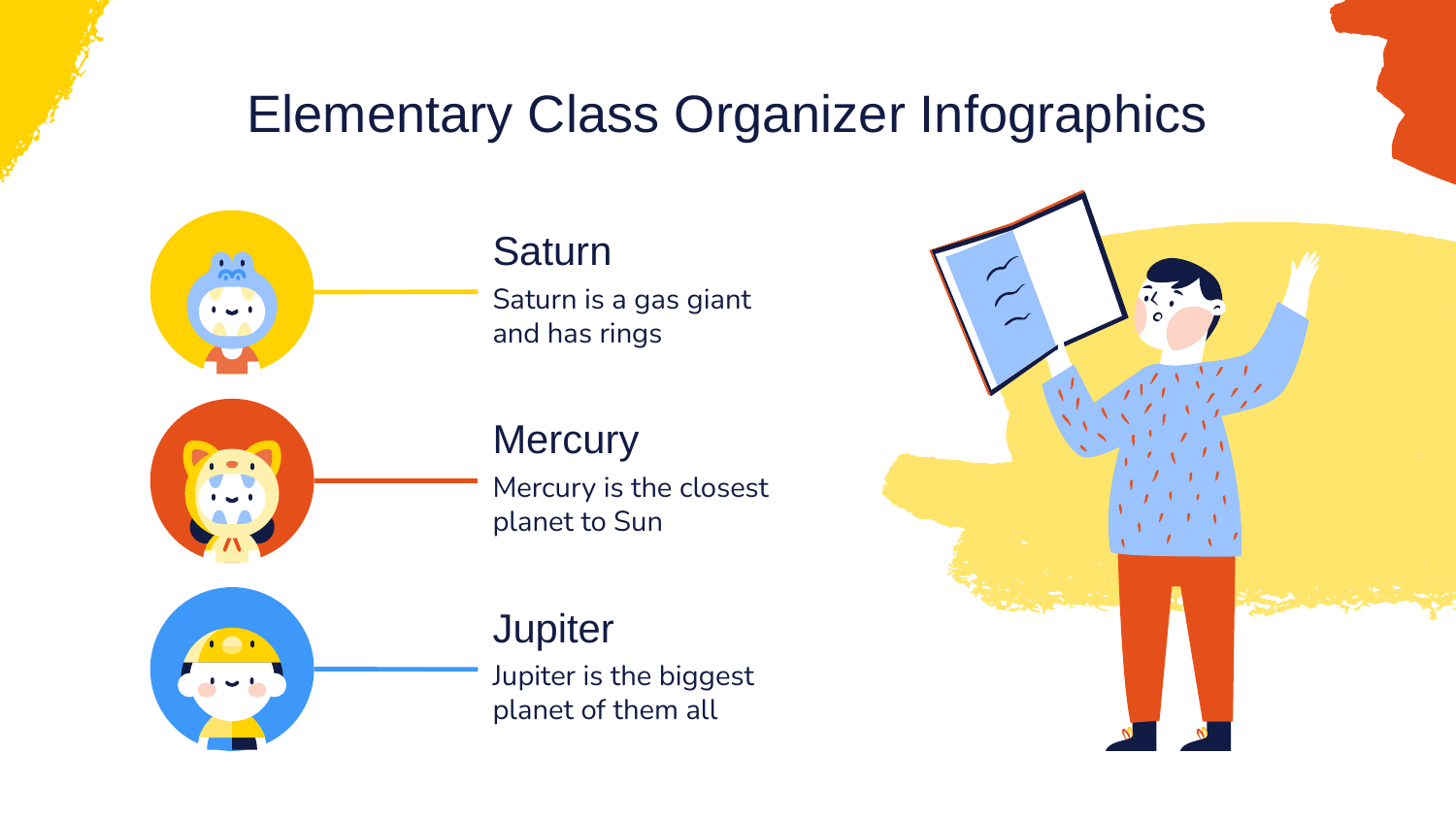

# Elementary Class Organizer Infographics

Saturn
Saturn is a gas giant and has rings

Mercury
Mercury is the closest planet to Sun

Jupiter
Jupiter is the biggest planet of them all